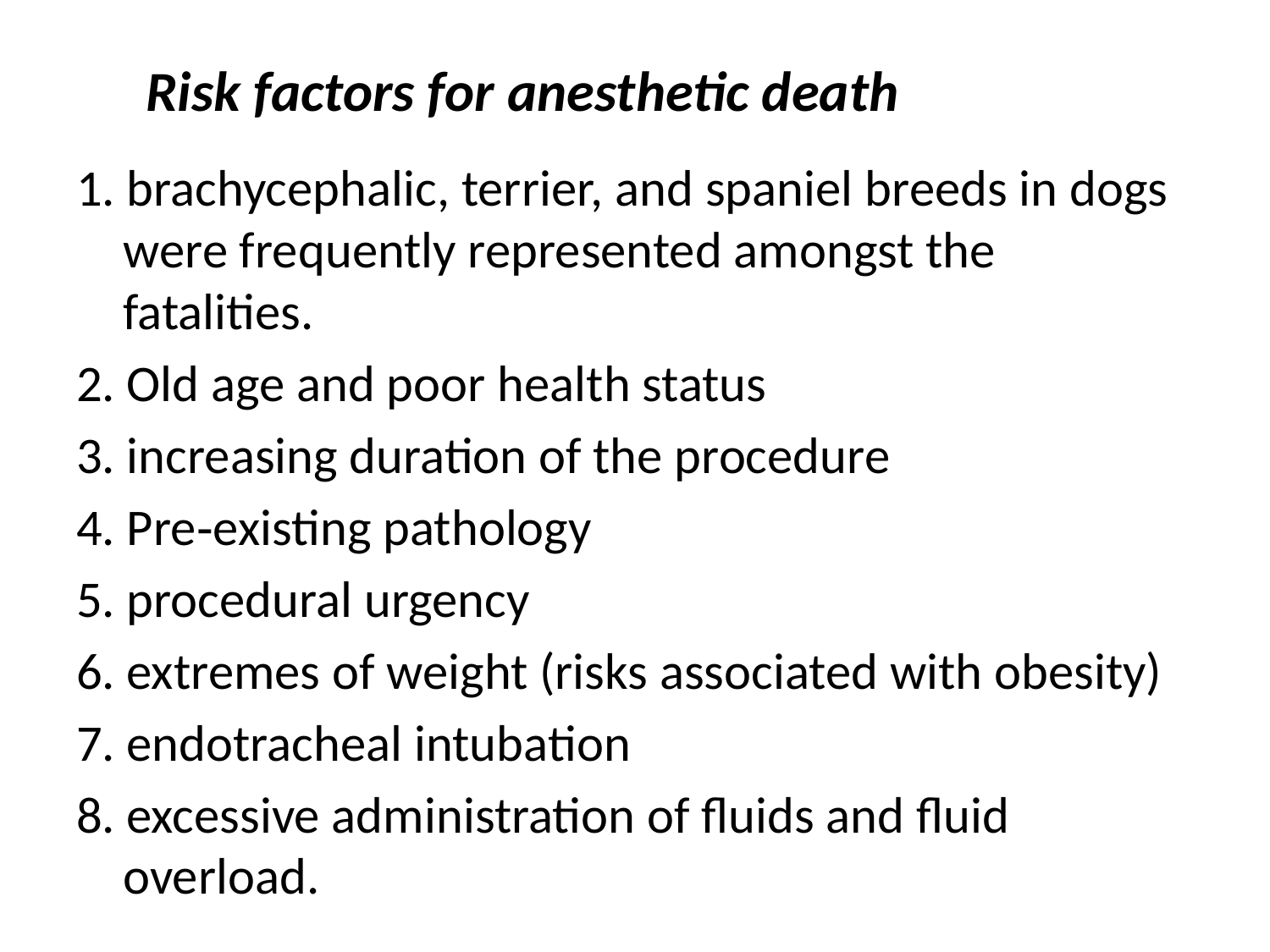

# Risk factors for anesthetic death
1. brachycephalic, terrier, and spaniel breeds in dogs were frequently represented amongst the fatalities.
2. Old age and poor health status
3. increasing duration of the procedure
4. Pre‐existing pathology
5. procedural urgency
6. extremes of weight (risks associated with obesity)
7. endotracheal intubation
8. excessive administration of fluids and fluid overload.